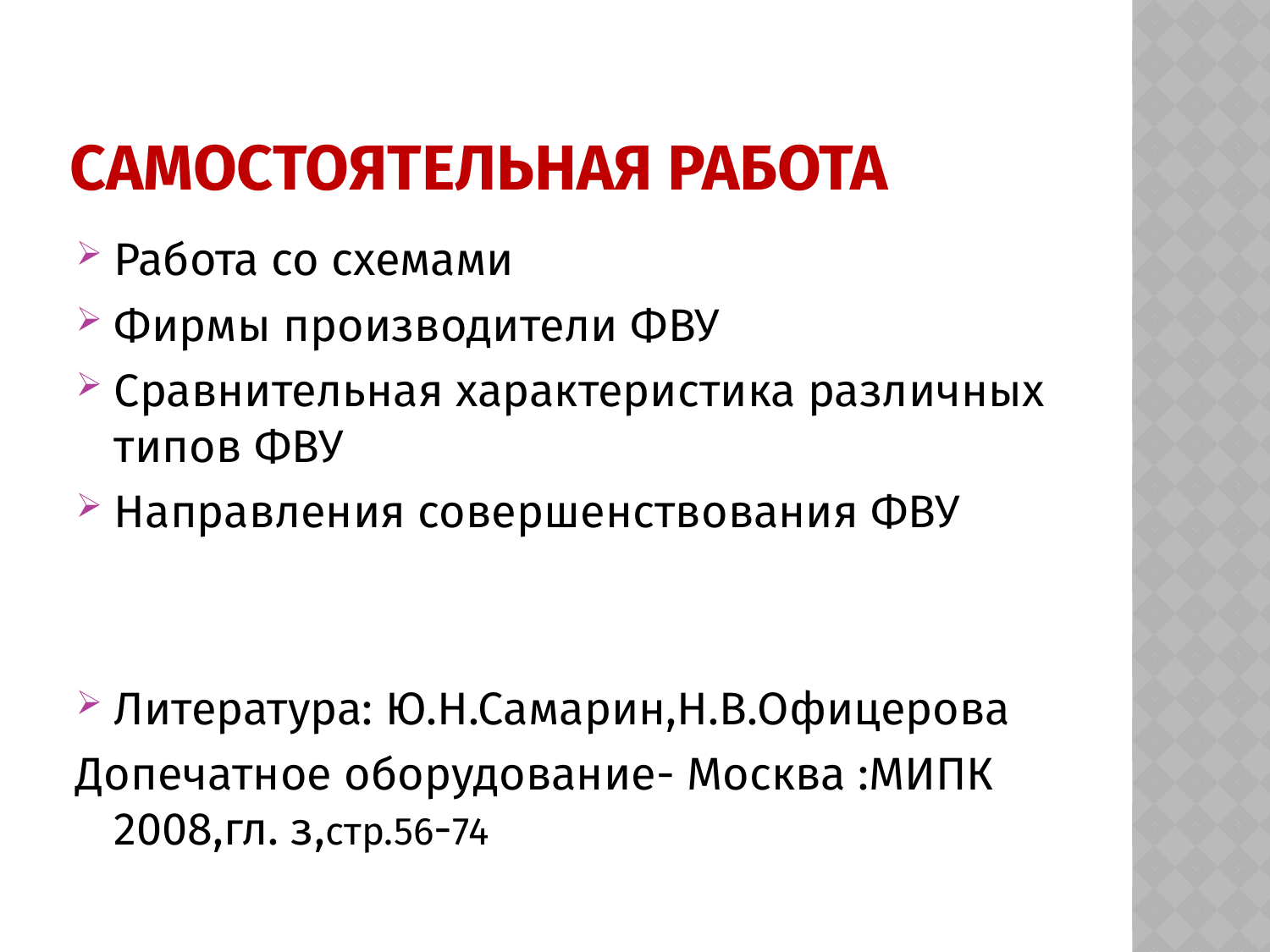

# Самостоятельная работа
Работа со схемами
Фирмы производители ФВУ
Сравнительная характеристика различных типов ФВУ
Направления совершенствования ФВУ

Литература: Ю.Н.Самарин,Н.В.Офицерова
Допечатное оборудование- Москва :МИПК 2008,гл. з,стр.56-74